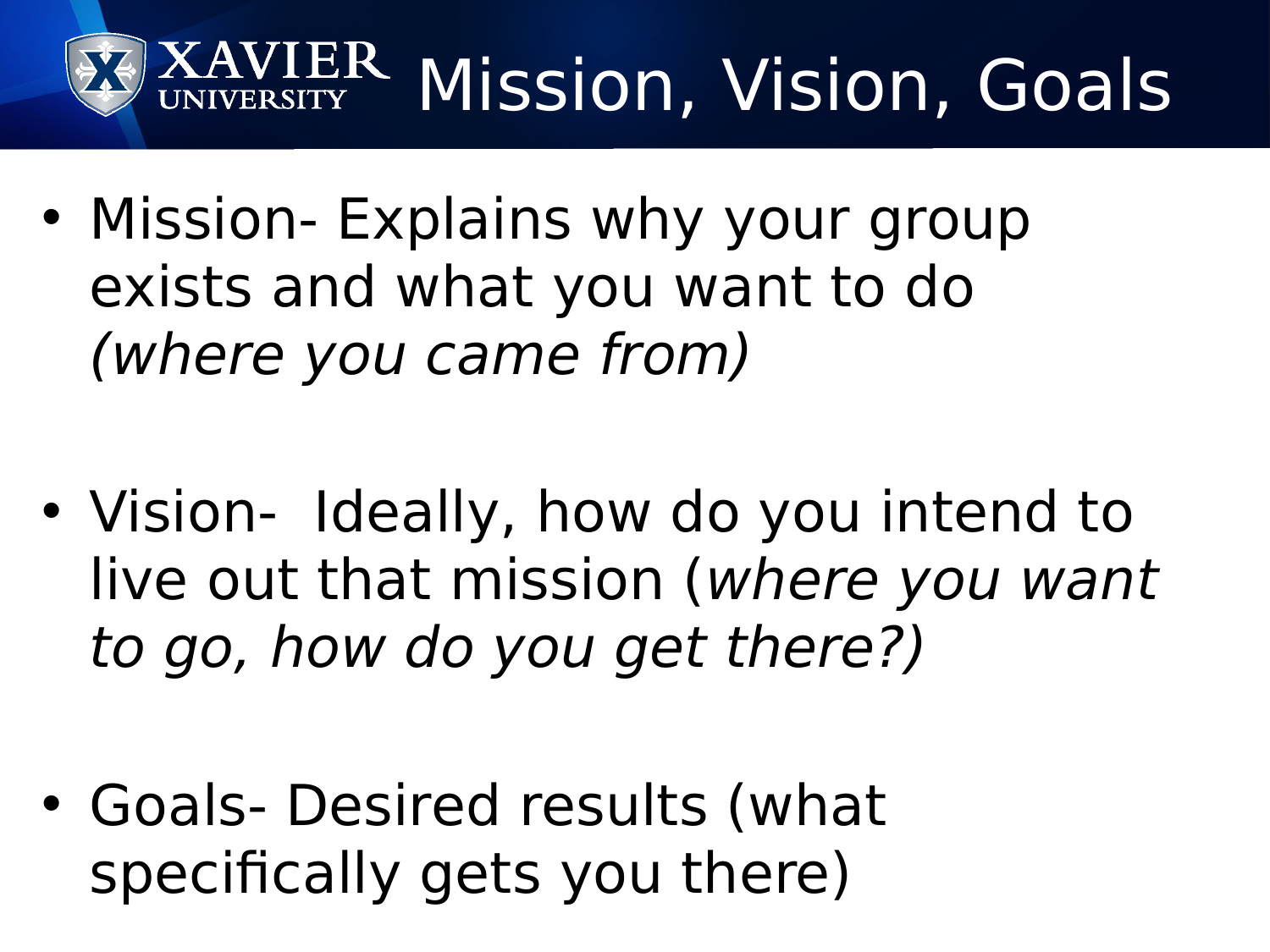

# Mission, Vision, Goals
Mission- Explains why your group exists and what you want to do (where you came from)

Vision-  Ideally, how do you intend to live out that mission (where you want to go, how do you get there?)

Goals- Desired results (what specifically gets you there)